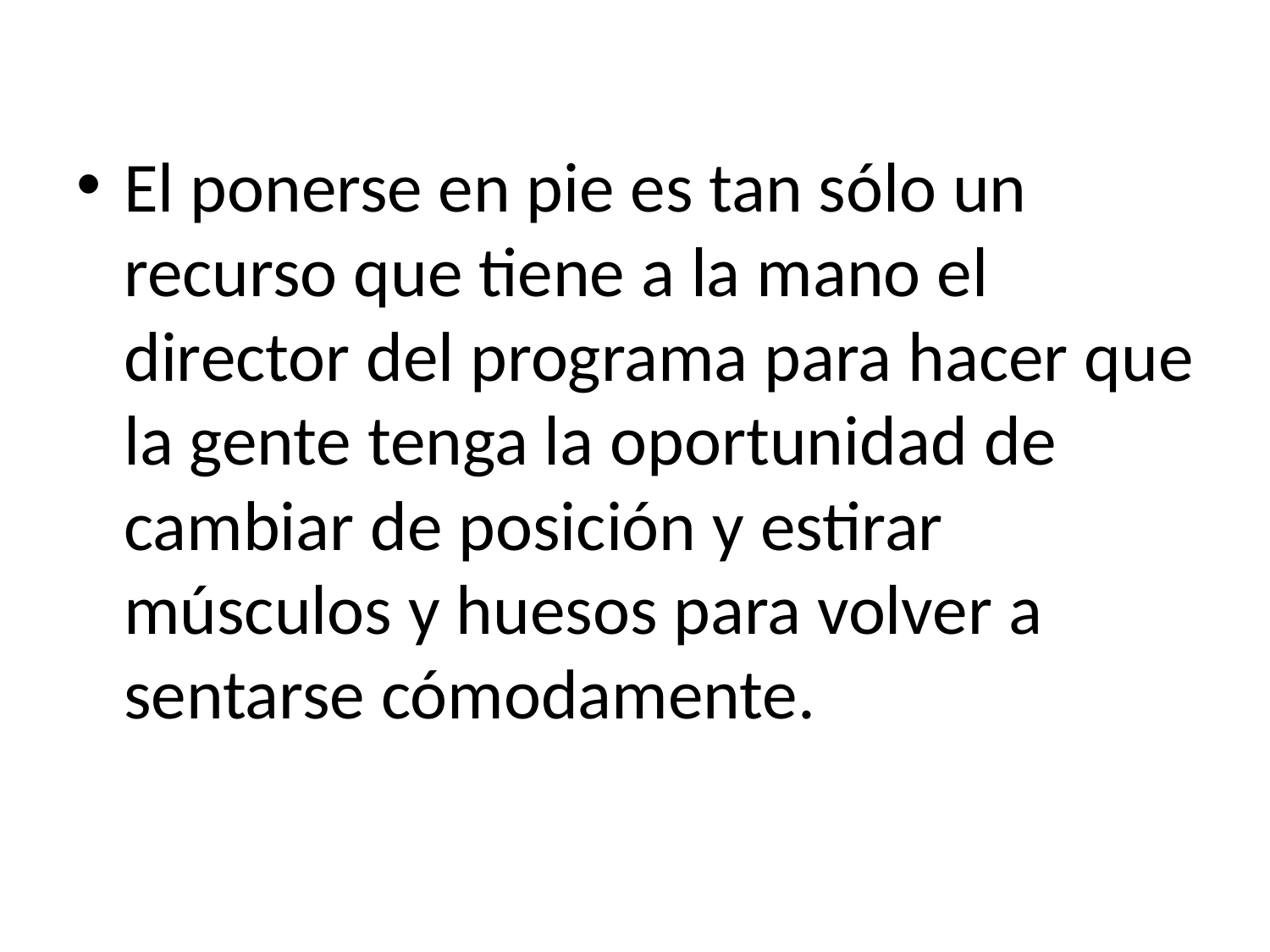

El ponerse en pie es tan sólo un recurso que tiene a la mano el director del programa para hacer que la gente tenga la oportunidad de cambiar de posición y estirar músculos y huesos para volver a sentarse cómodamente.